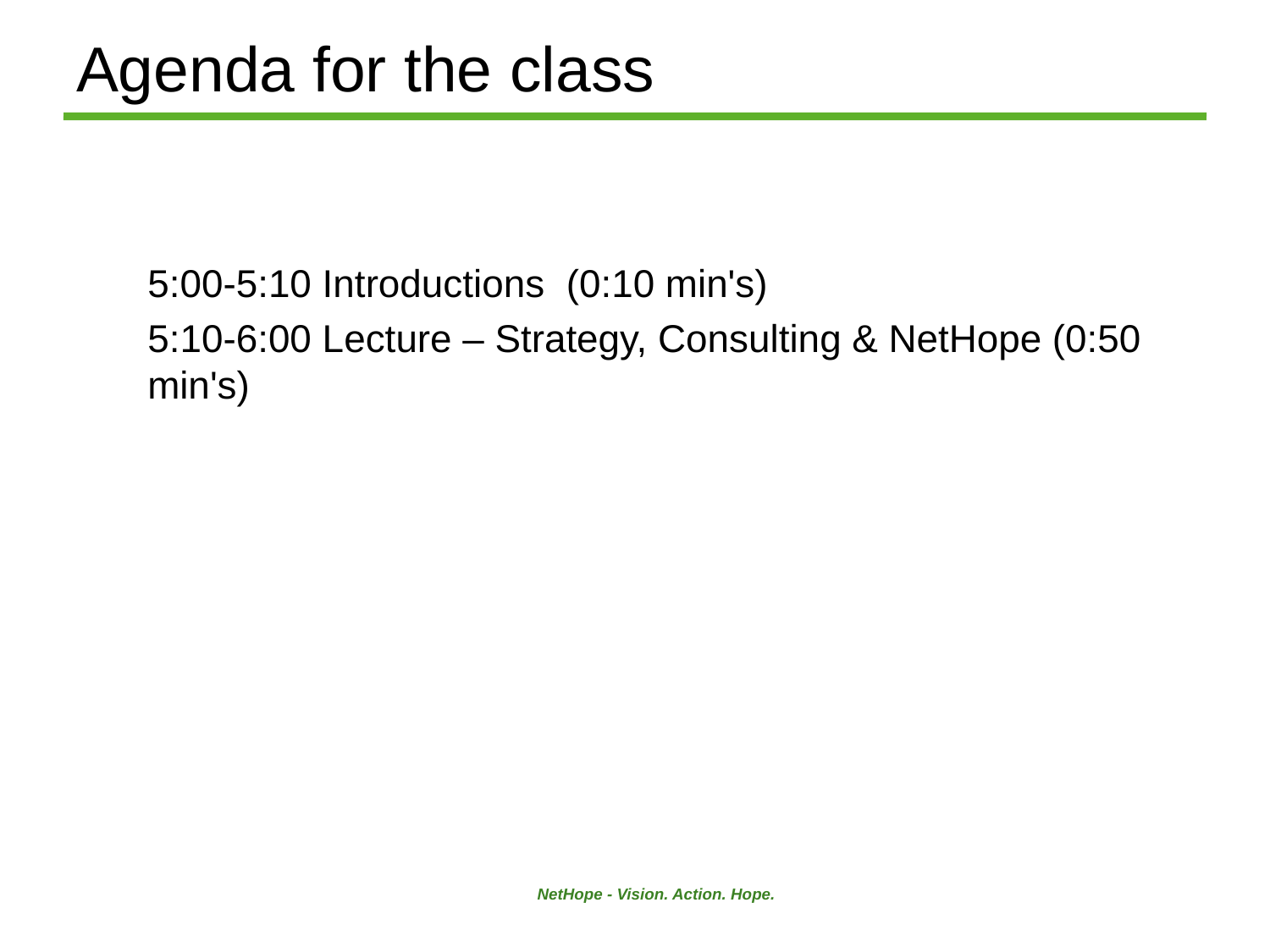

# Agenda for the class
5:00-5:10 Introductions  (0:10 min's)
5:10-6:00 Lecture – Strategy, Consulting & NetHope (0:50 min's)